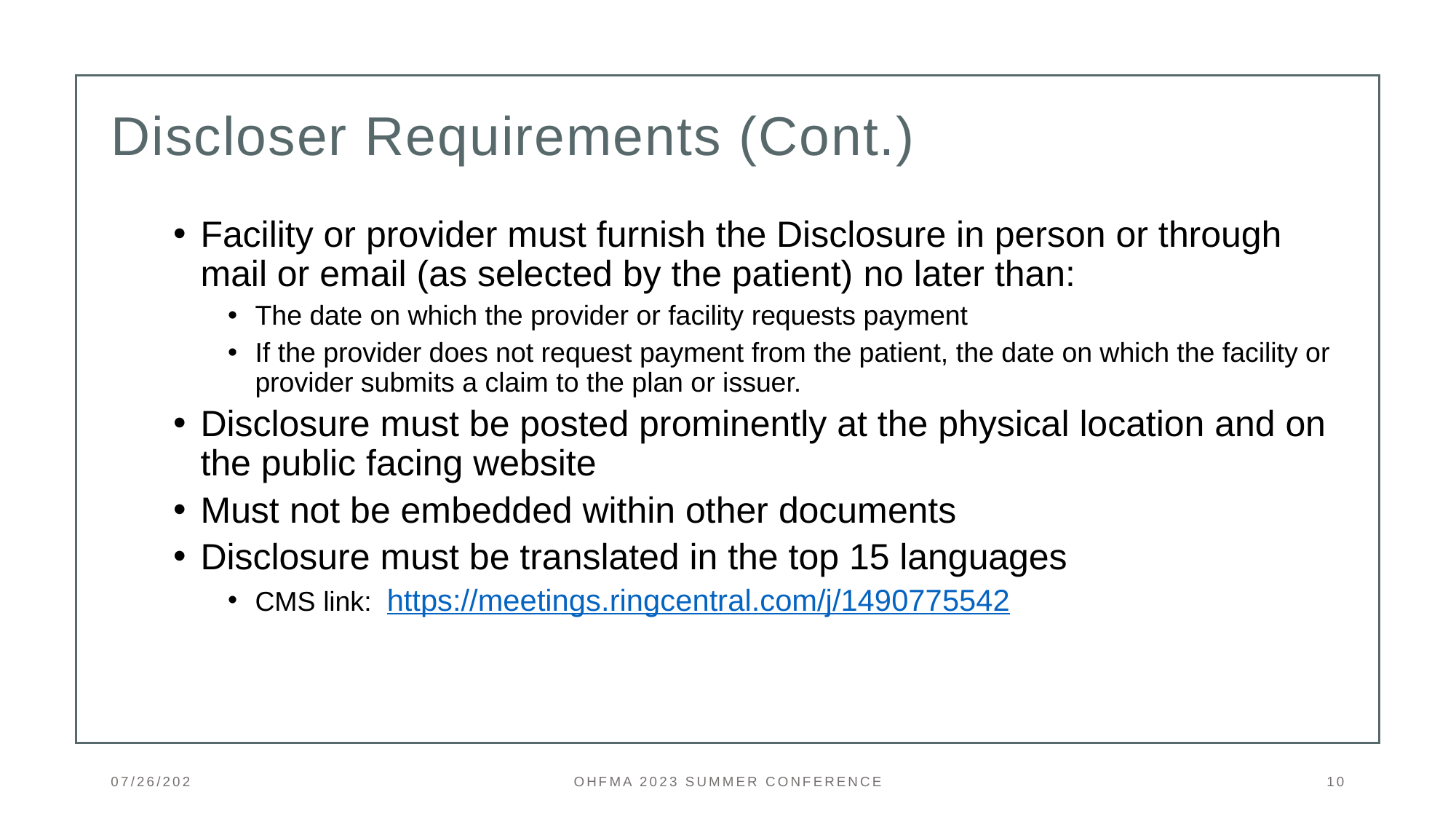

# Discloser Requirements (Cont.)

Facility or provider must furnish the Disclosure in person or through mail or email (as selected by the patient) no later than:
The date on which the provider or facility requests payment
If the provider does not request payment from the patient, the date on which the facility or provider submits a claim to the plan or issuer.
Disclosure must be posted prominently at the physical location and on the public facing website
Must not be embedded within other documents
Disclosure must be translated in the top 15 languages
CMS link:  https://meetings.ringcentral.com/j/1490775542

07/26/202
OHFMA 2023 Summer conference
10